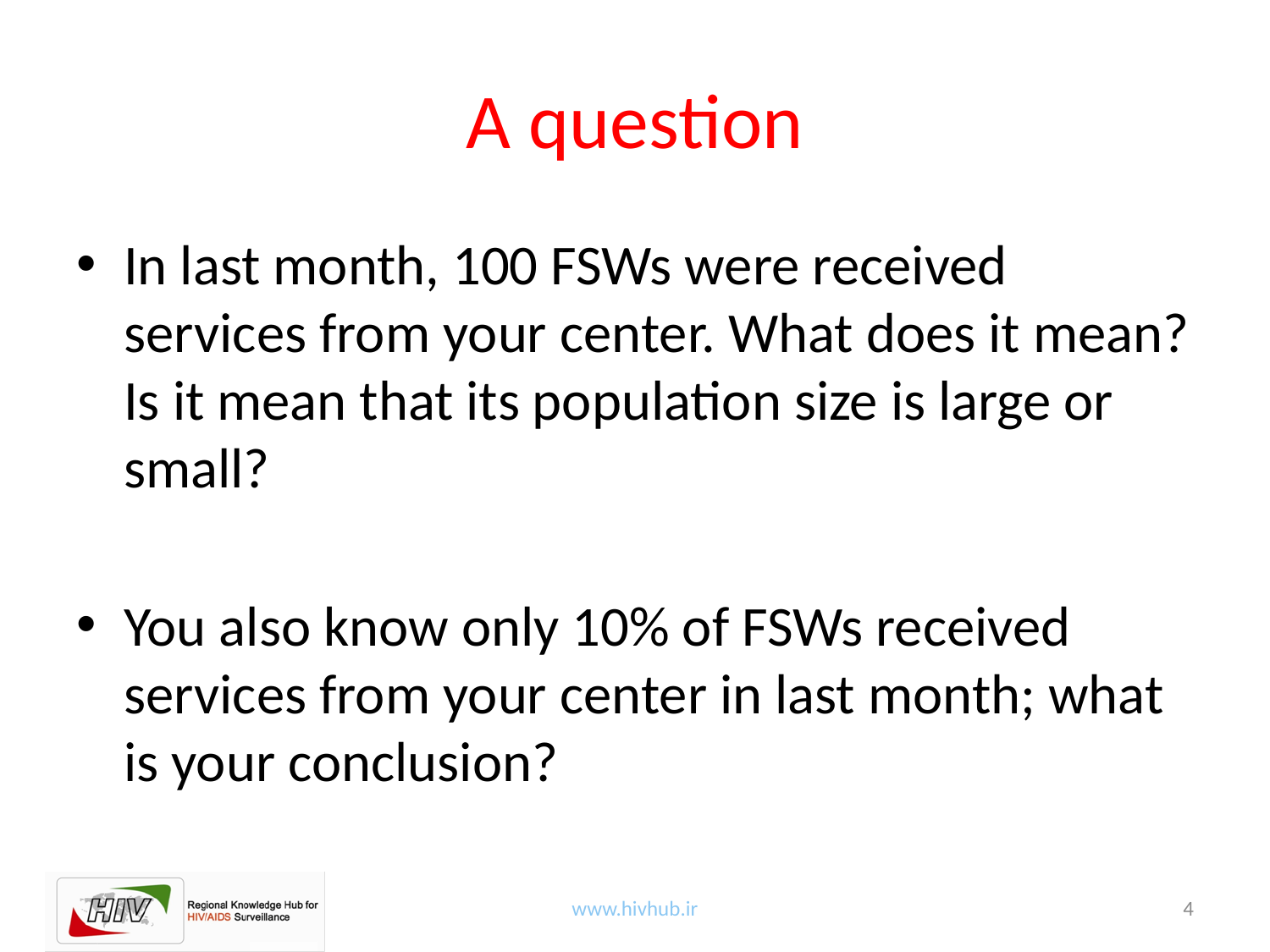

# A question
In last month, 100 FSWs were received services from your center. What does it mean? Is it mean that its population size is large or small?

You also know only 10% of FSWs received services from your center in last month; what is your conclusion?
4
www.hivhub.ir